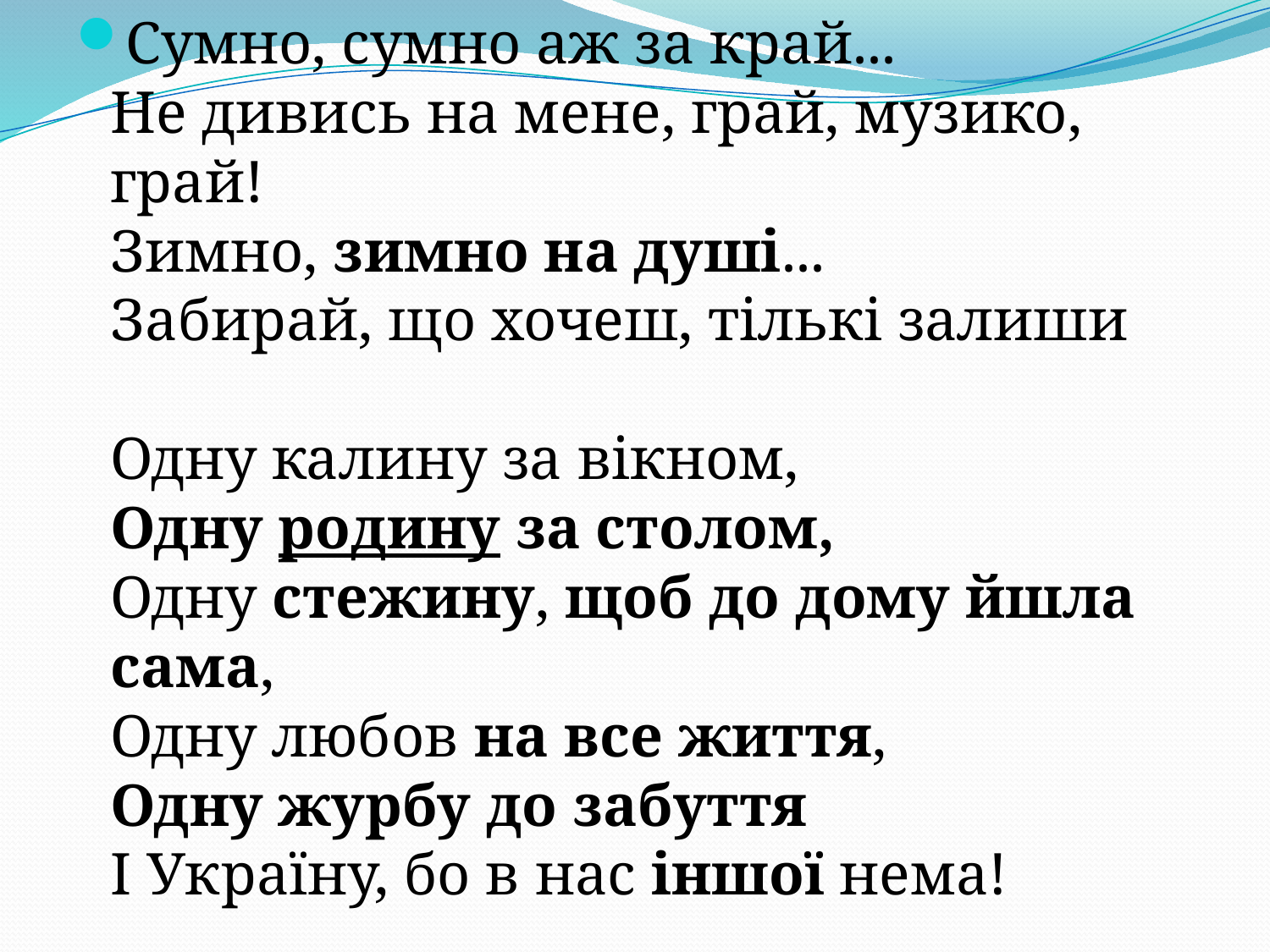

Сумно, сумно аж за край...
Не дивись на мене, грай, музико, грай!
Зимно, зимно на душі...
Забирай, що хочеш, тількі залиши
Одну калину за вiкном,
Одну родину за столом,
Одну стежину, щоб до дому йшла сама,
Одну любов на все життя,
Одну журбу до забуття
І Україну, бо в нас іншої нема!